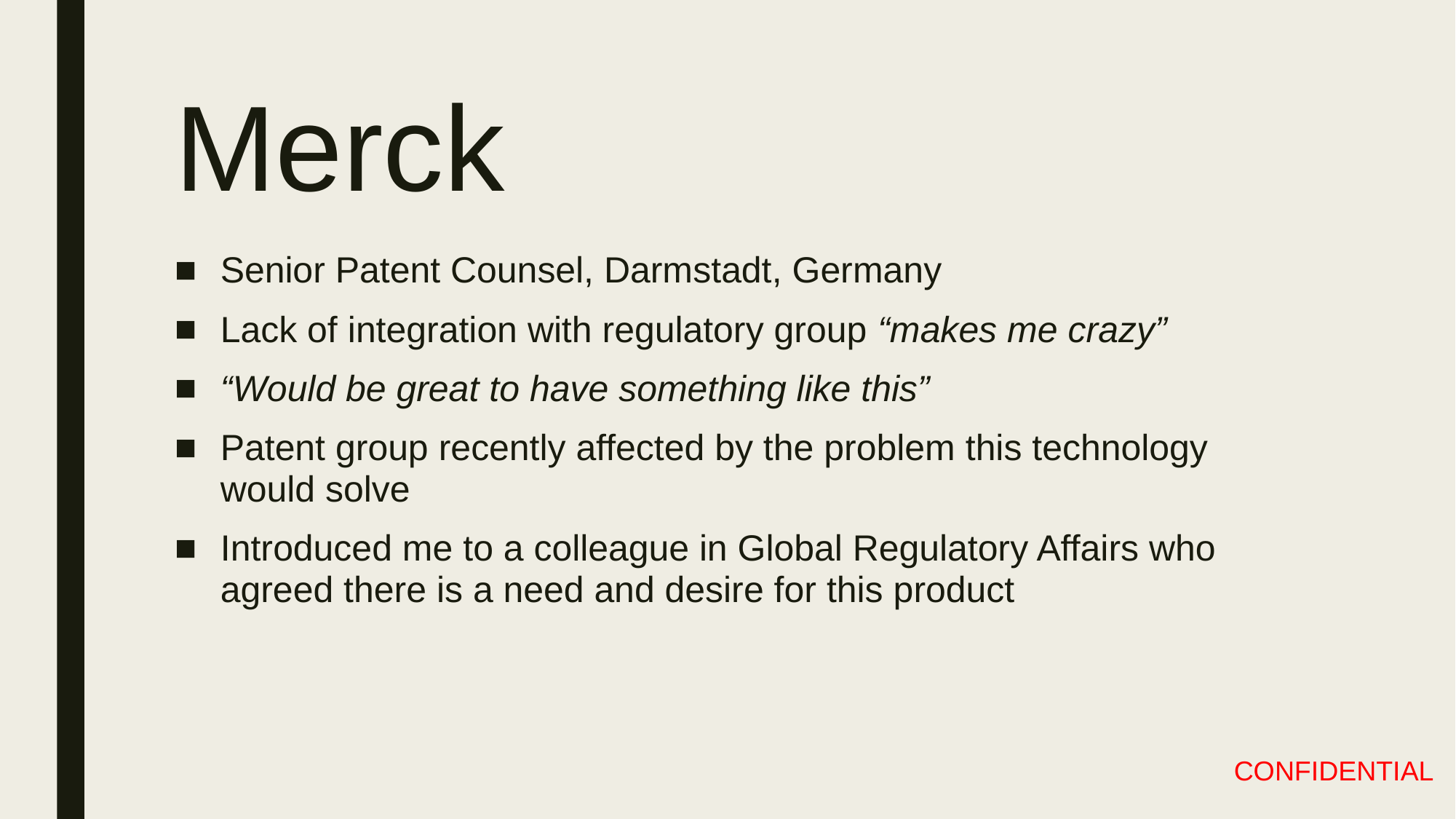

# Merck
Senior Patent Counsel, Darmstadt, Germany
Lack of integration with regulatory group “makes me crazy”
“Would be great to have something like this”
Patent group recently affected by the problem this technology would solve
Introduced me to a colleague in Global Regulatory Affairs who agreed there is a need and desire for this product
CONFIDENTIAL